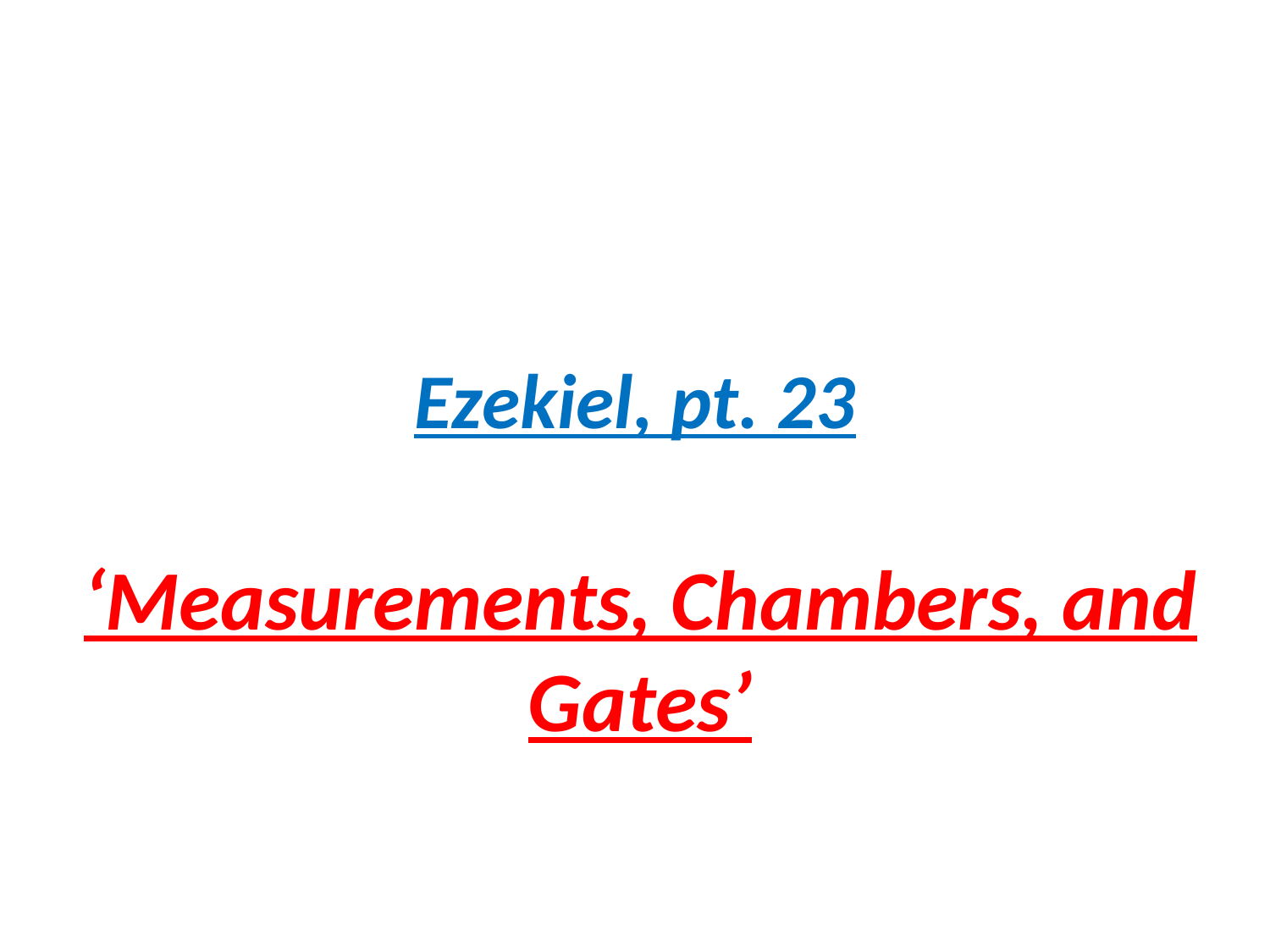

# Ezekiel, pt. 23
‘Measurements, Chambers, and Gates’